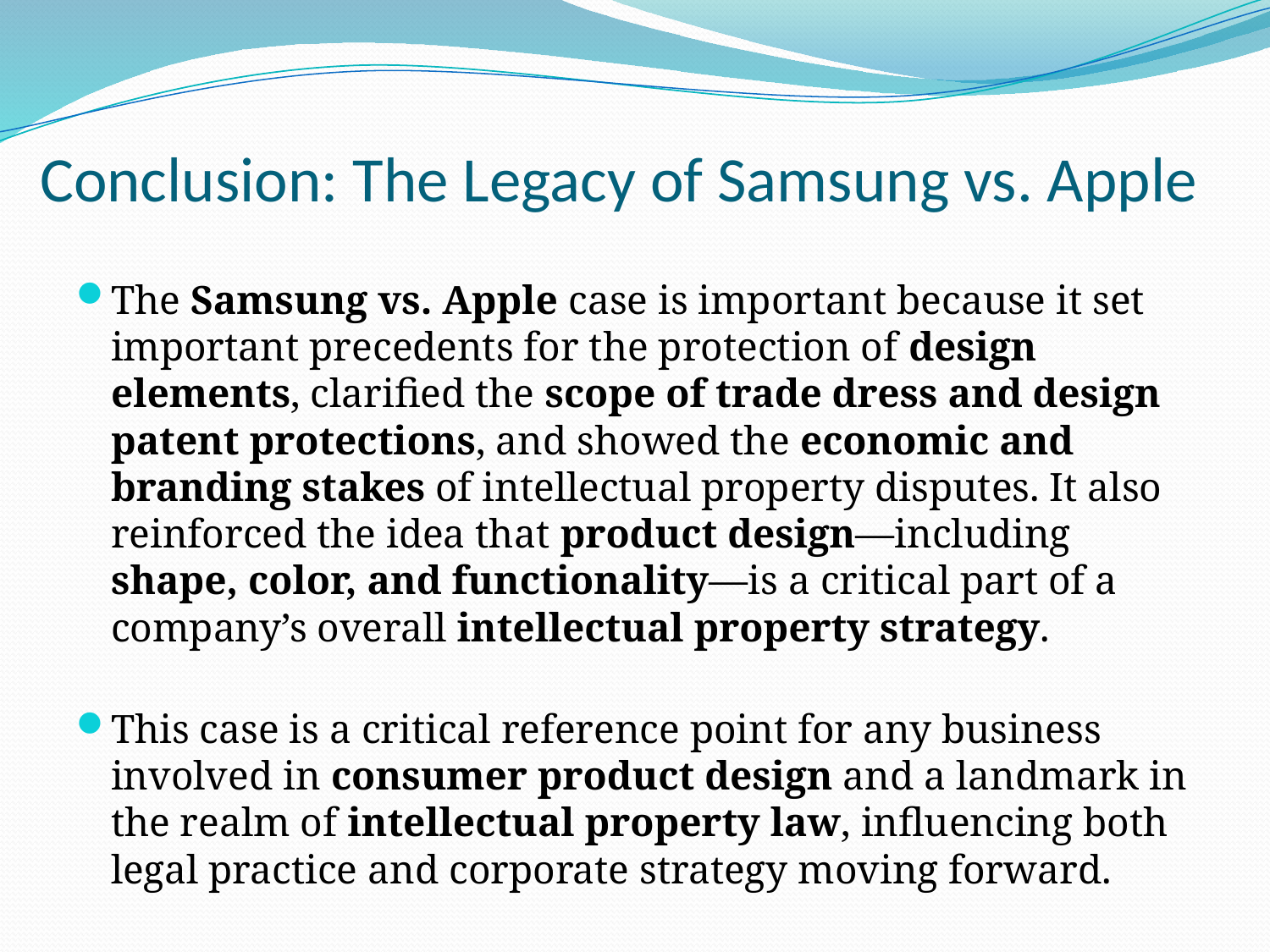

# Conclusion: The Legacy of Samsung vs. Apple
The Samsung vs. Apple case is important because it set important precedents for the protection of design elements, clarified the scope of trade dress and design patent protections, and showed the economic and branding stakes of intellectual property disputes. It also reinforced the idea that product design—including shape, color, and functionality—is a critical part of a company’s overall intellectual property strategy.
This case is a critical reference point for any business involved in consumer product design and a landmark in the realm of intellectual property law, influencing both legal practice and corporate strategy moving forward.